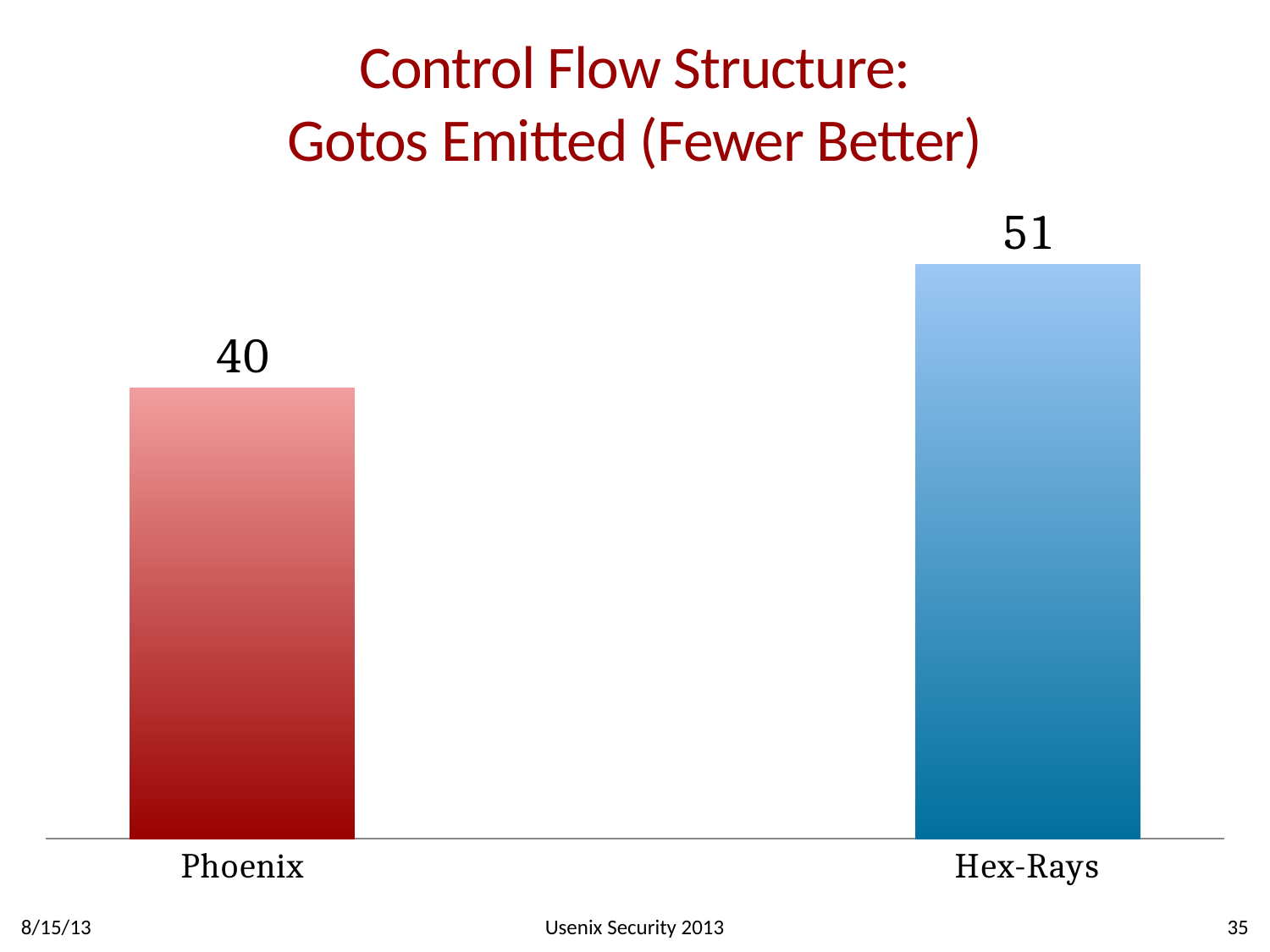

# Control Flow Structure: Gotos Emitted (Fewer Better)

### Chart

| Category | Series 1 |
|---|---|
| Phoenix | 40.0 |
|  | None |
| Hex-Rays | 51.0 |
8/15/13
Usenix Security 2013
35